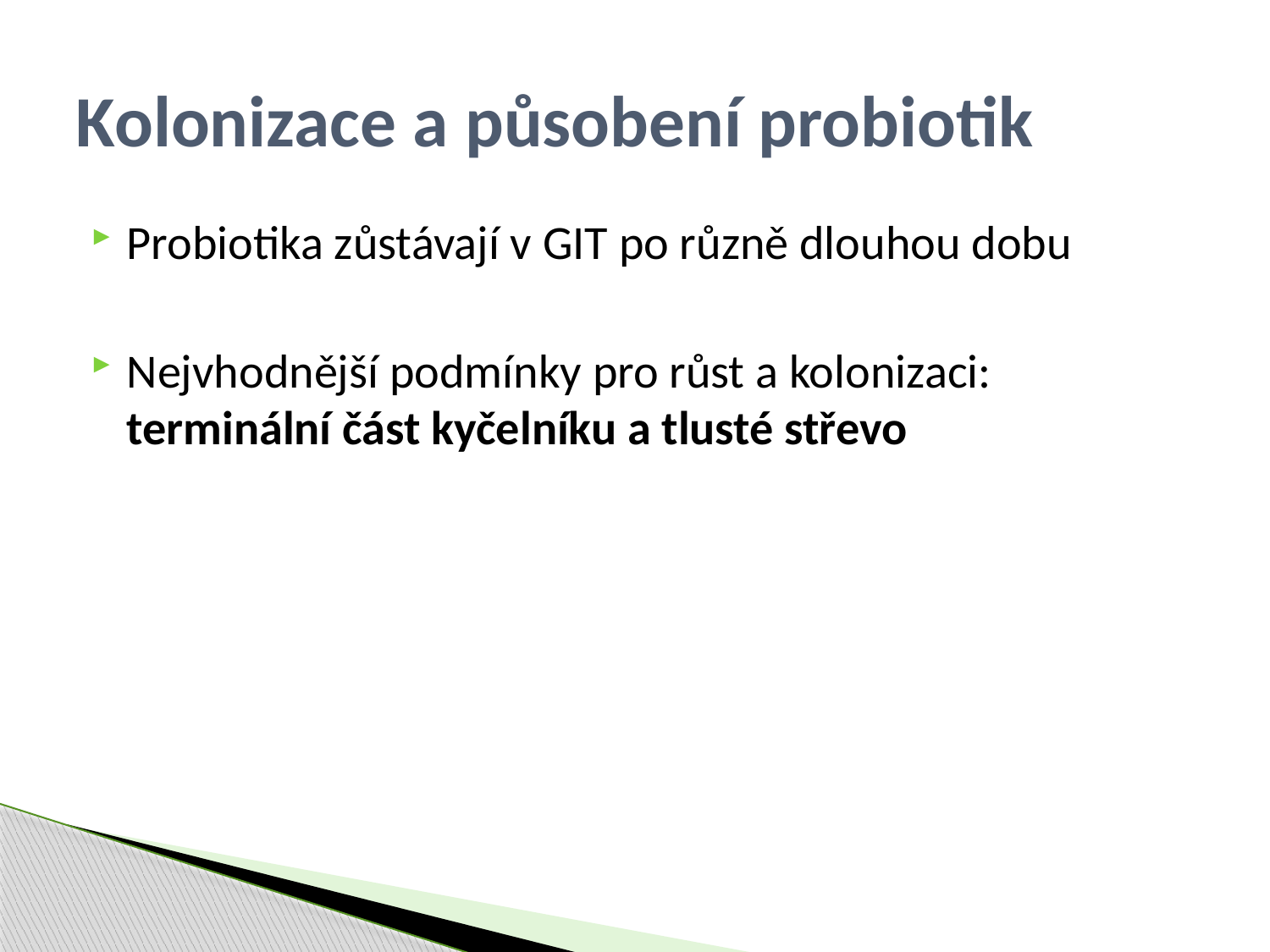

# Kolonizace a působení probiotik
Probiotika zůstávají v GIT po různě dlouhou dobu

Nejvhodnější podmínky pro růst a kolonizaci: terminální část kyčelníku a tlusté střevo